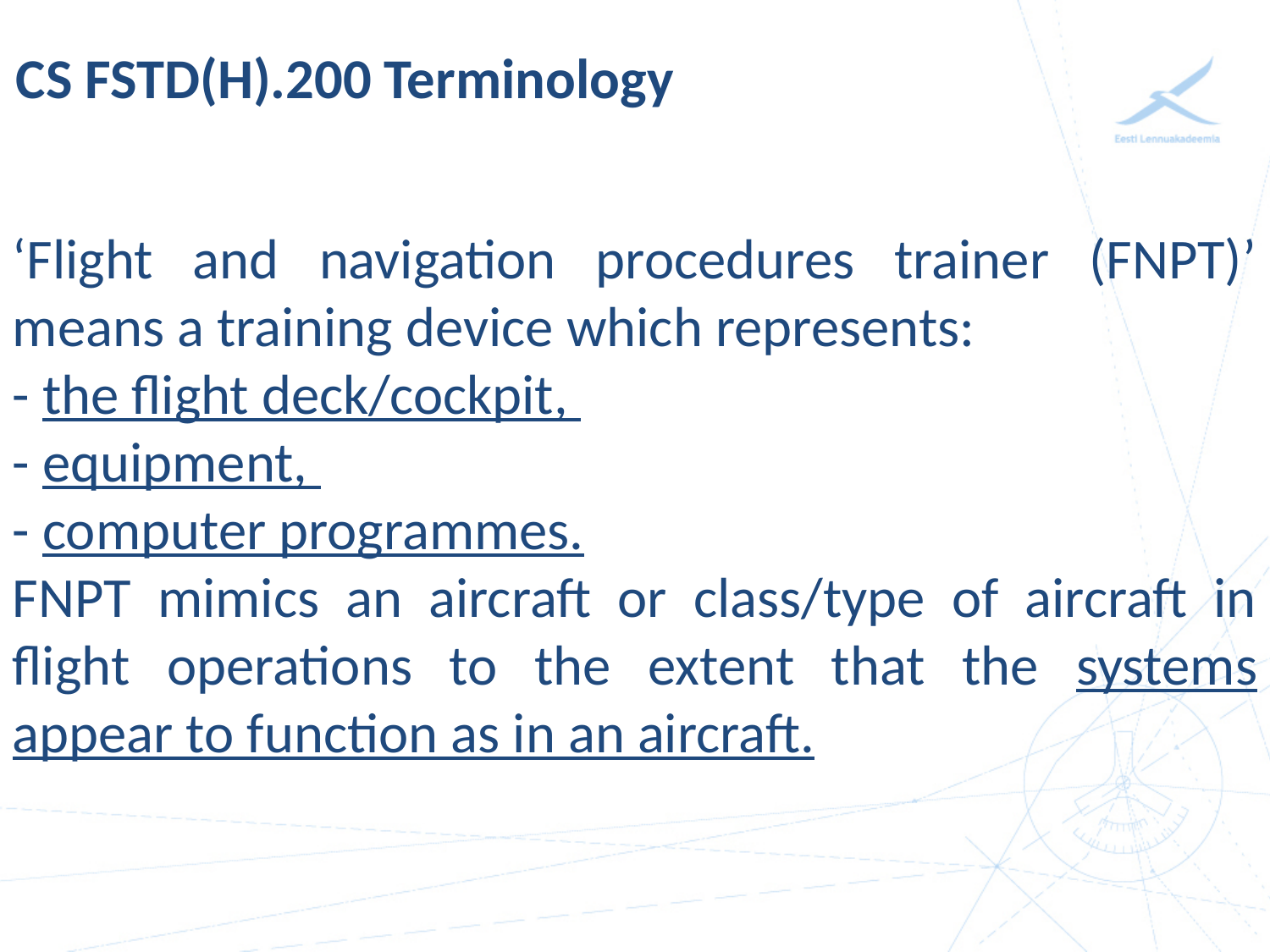

CS FSTD(H).200 Terminology
‘Flight and navigation procedures trainer (FNPT)’ means a training device which represents:
- the flight deck/cockpit,
- equipment,
- computer programmes.
FNPT mimics an aircraft or class/type of aircraft in flight operations to the extent that the systems appear to function as in an aircraft.